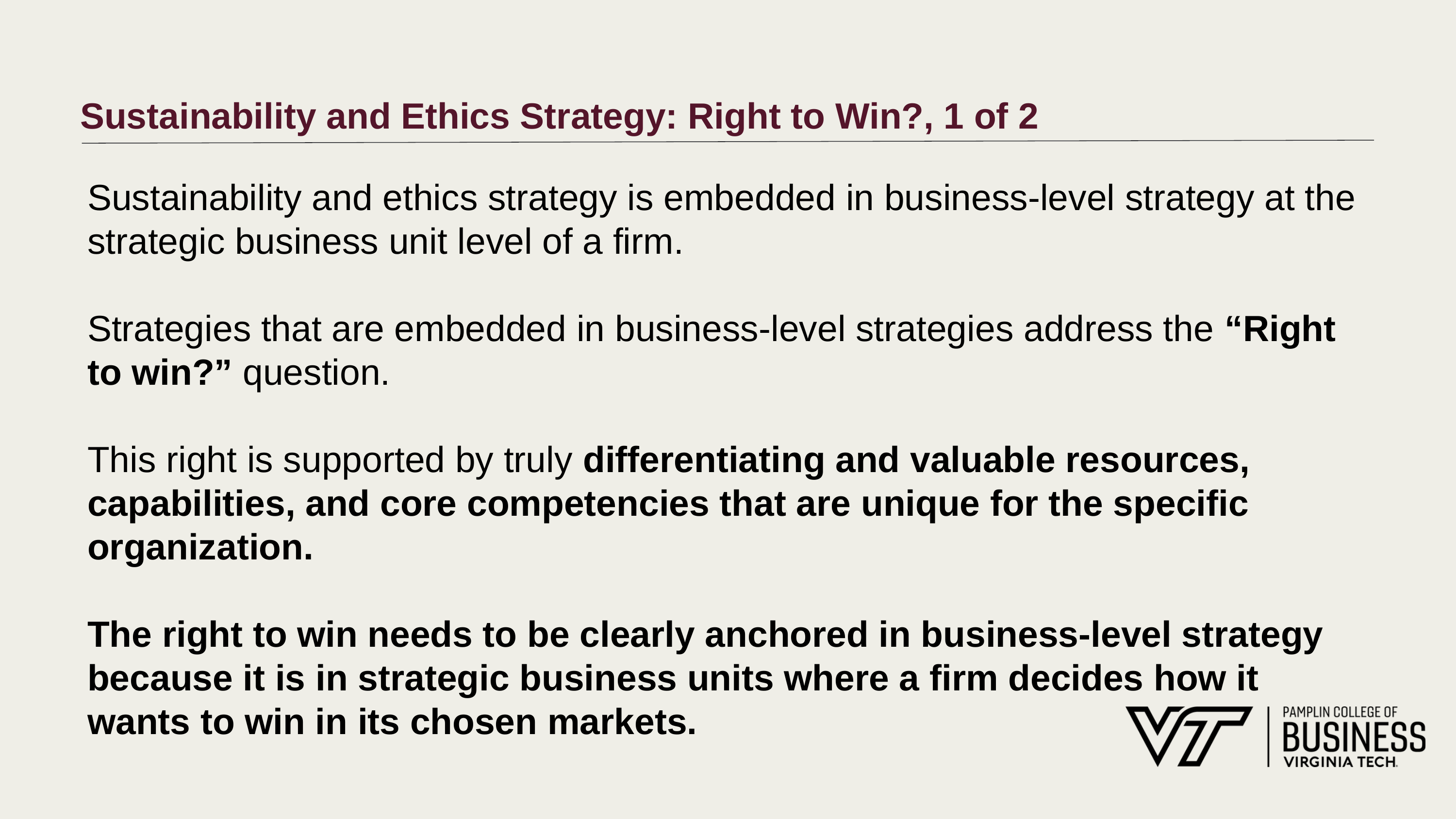

# Sustainability and Ethics Strategy: Right to Win?, 1 of 2
Sustainability and ethics strategy is embedded in business-level strategy at the strategic business unit level of a firm.

Strategies that are embedded in business-level strategies address the “Right to win?” question.

This right is supported by truly differentiating and valuable resources, capabilities, and core competencies that are unique for the specific organization.

The right to win needs to be clearly anchored in business-level strategy because it is in strategic business units where a firm decides how it wants to win in its chosen markets.